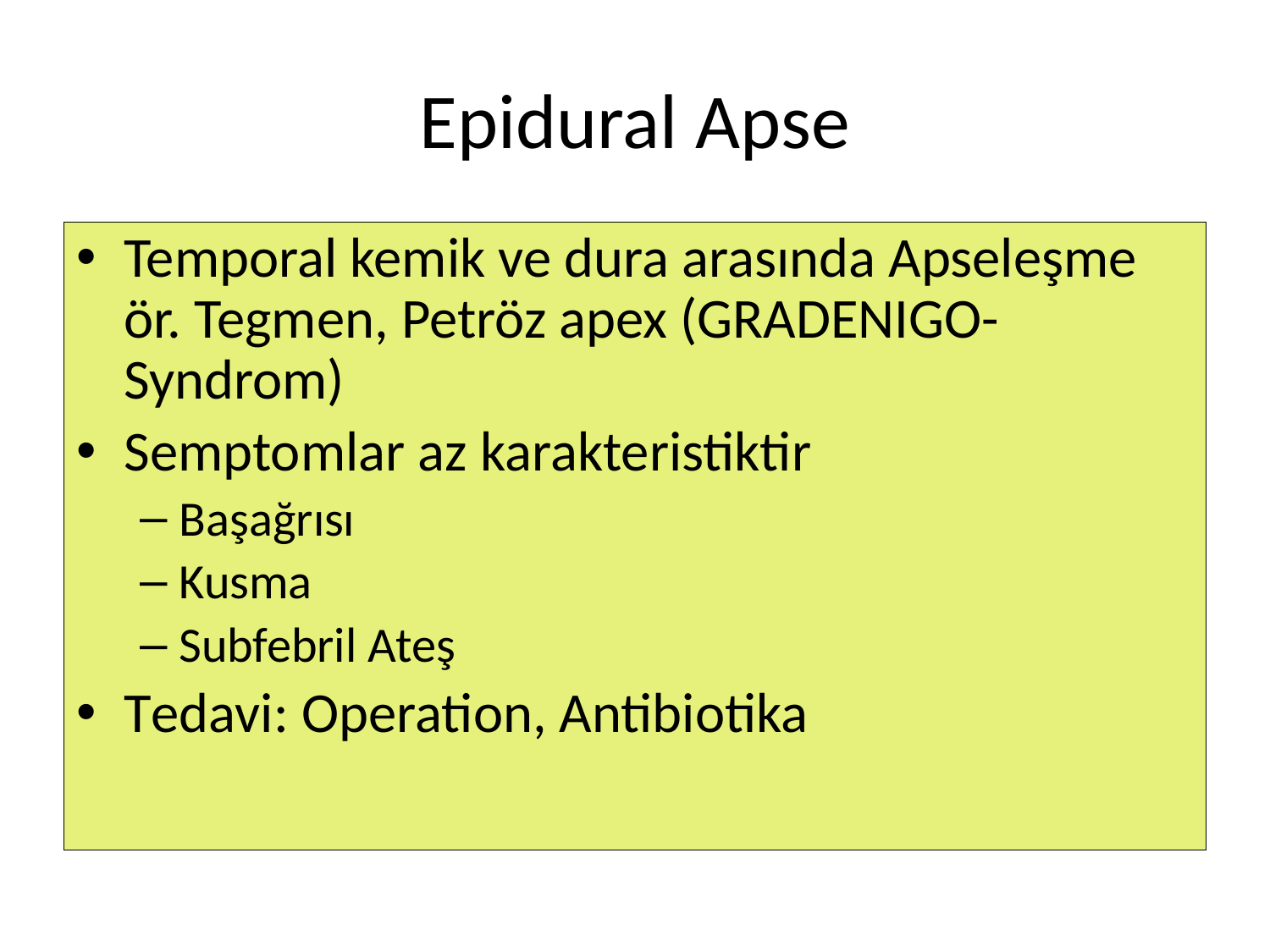

# Epidural Apse
Temporal kemik ve dura arasında Apseleşme  ör. Tegmen, Petröz apex (GRADENIGO-Syndrom)
Semptomlar az karakteristiktir
Başağrısı
Kusma
Subfebril Ateş
Tedavi: Operation, Antibiotika